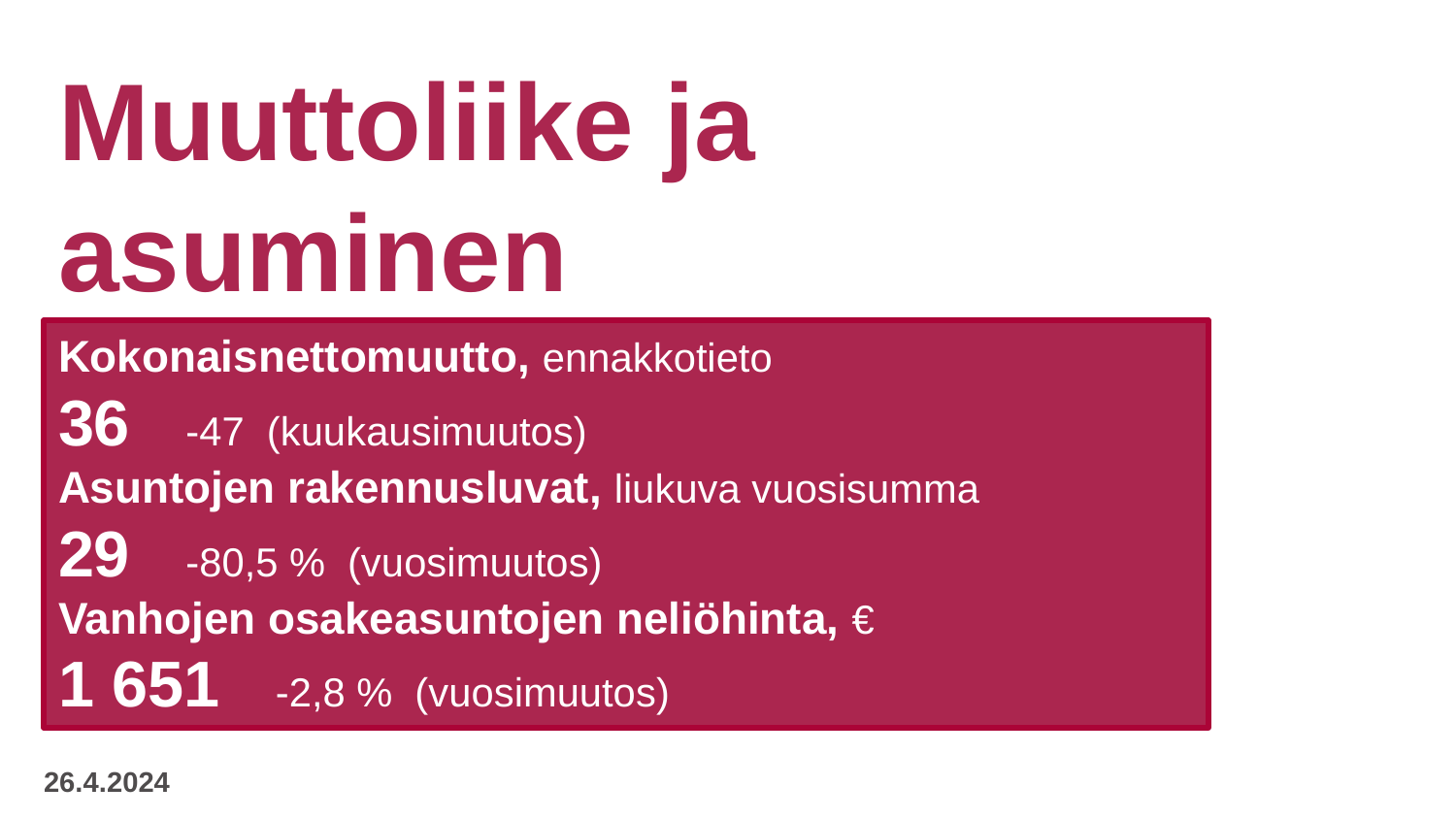

# Muuttoliike ja
asuminen
Kokonaisnettomuutto, ennakkotieto
36     -47  (kuukausimuutos)
Asuntojen rakennusluvat, liukuva vuosisumma
29     -80,5 %  (vuosimuutos)
Vanhojen osakeasuntojen neliöhinta, €
1 651     -2,8 %  (vuosimuutos)
26.4.2024